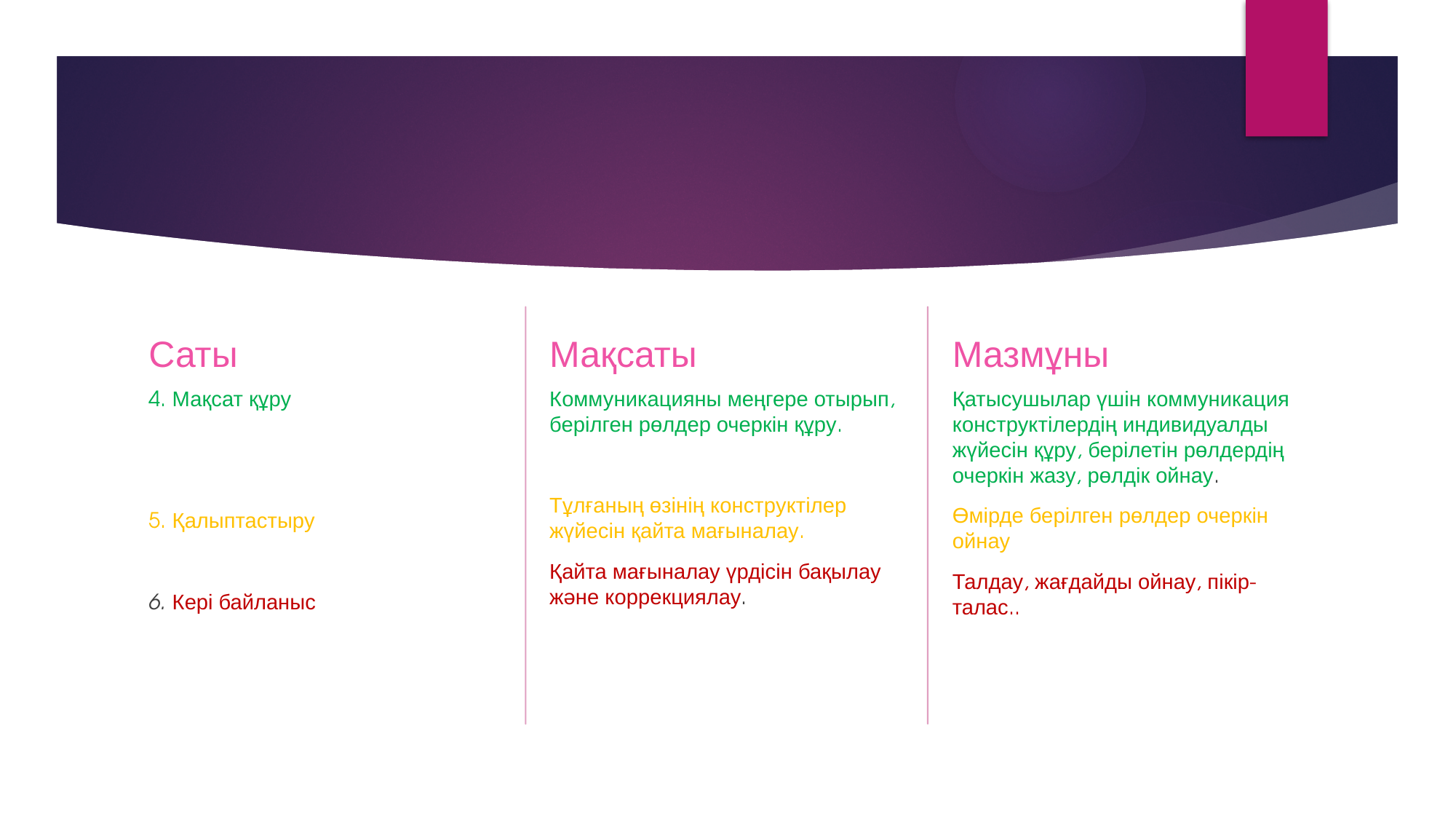

#
Мақсаты
Мазмұны
Саты
Қатысушылар үшін коммуникация конструктілердің индивидуалды жүйесін құру, берілетін рөлдердің очеркін жазу, рөлдік ойнау.
Өмірде берілген рөлдер очеркін ойнау
Талдау, жағдайды ойнау, пікір-талас..
Коммуникацияны меңгере отырып, берілген рөлдер очеркін құру.

Тұлғаның өзінің конструктілер жүйесін қайта мағыналау.
Қайта мағыналау үрдісін бақылау және коррекциялау.
4. Мақсат құру

5. Қалыптастыру

6. Кері байланыс